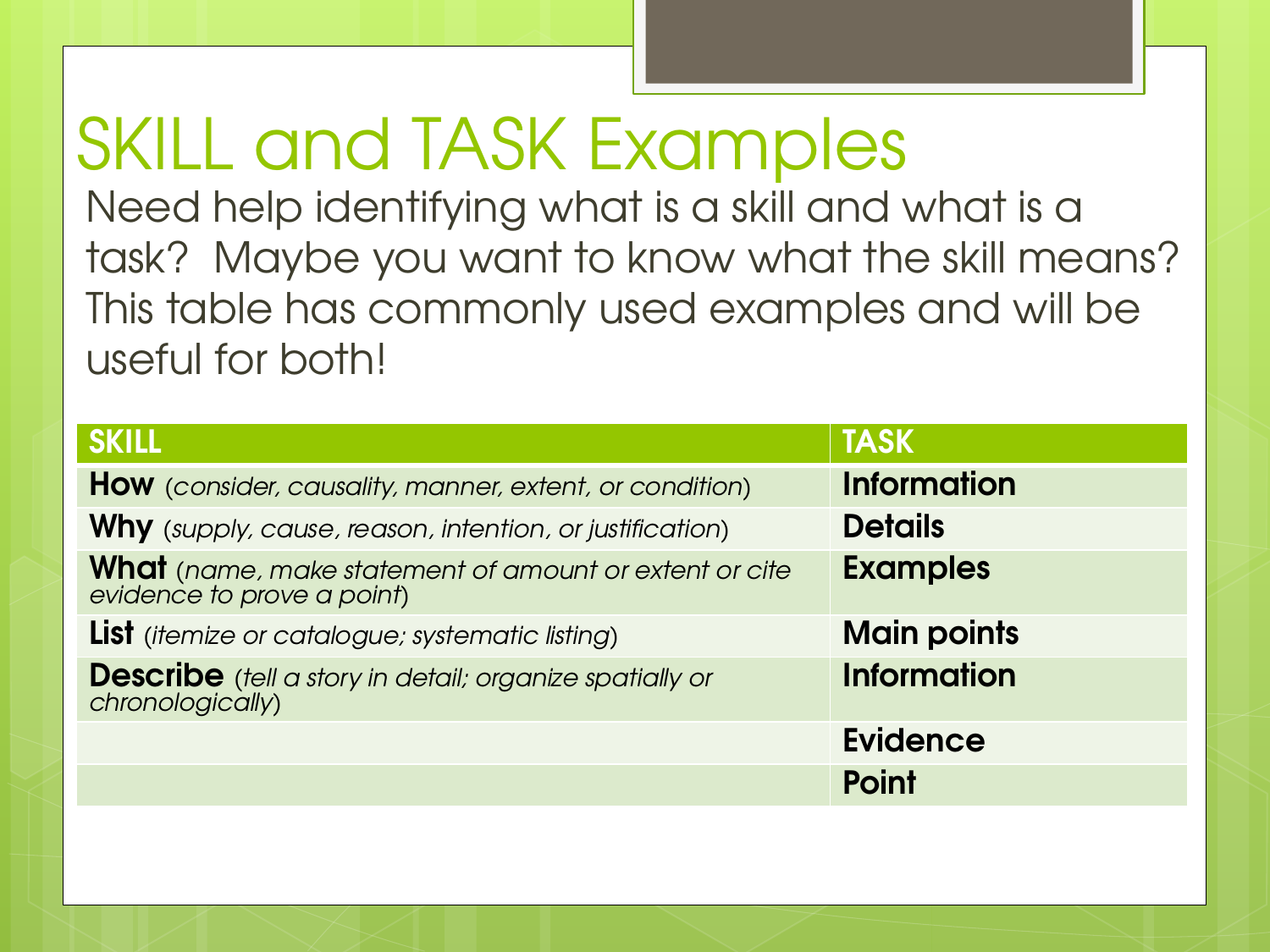

# SKILL and TASK Examples
Need help identifying what is a skill and what is a task?  Maybe you want to know what the skill means?  This table has commonly used examples and will be useful for both!
| SKILL | TASK |
| --- | --- |
| How (consider, causality, manner, extent, or condition) | Information |
| Why (supply, cause, reason, intention, or justification) | Details |
| What (name, make statement of amount or extent or cite evidence to prove a point) | Examples |
| List (itemize or catalogue; systematic listing) | Main points |
| Describe (tell a story in detail; organize spatially or chronologically) | Information |
|  | Evidence |
|  | Point |